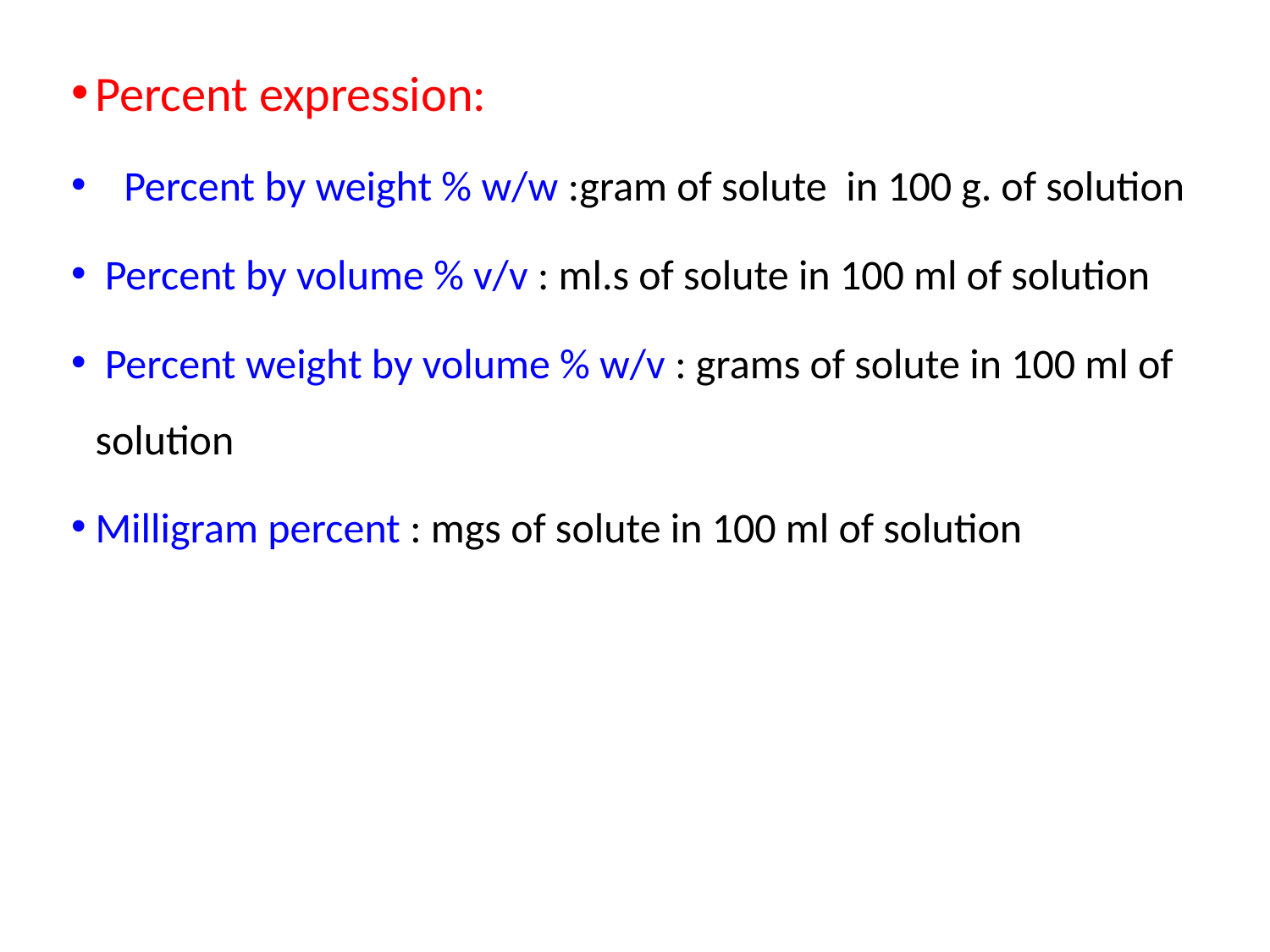

Percent expression:
   Percent by weight % w/w :gram of solute  in 100 g. of solution
 Percent by volume % v/v : ml.s of solute in 100 ml of solution
 Percent weight by volume % w/v : grams of solute in 100 ml of solution
Milligram percent : mgs of solute in 100 ml of solution